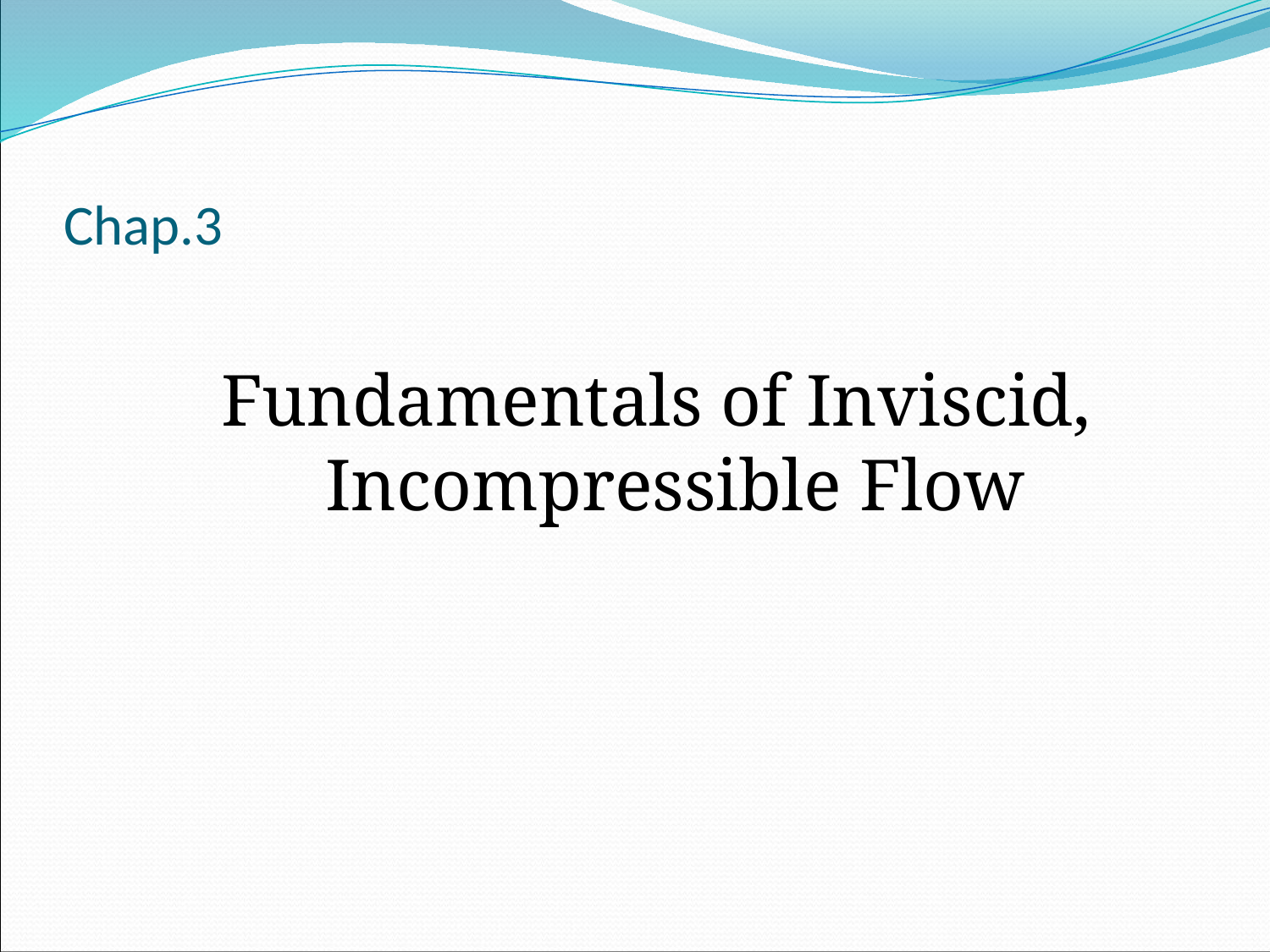

# Chap.3
Fundamentals of Inviscid, Incompressible Flow